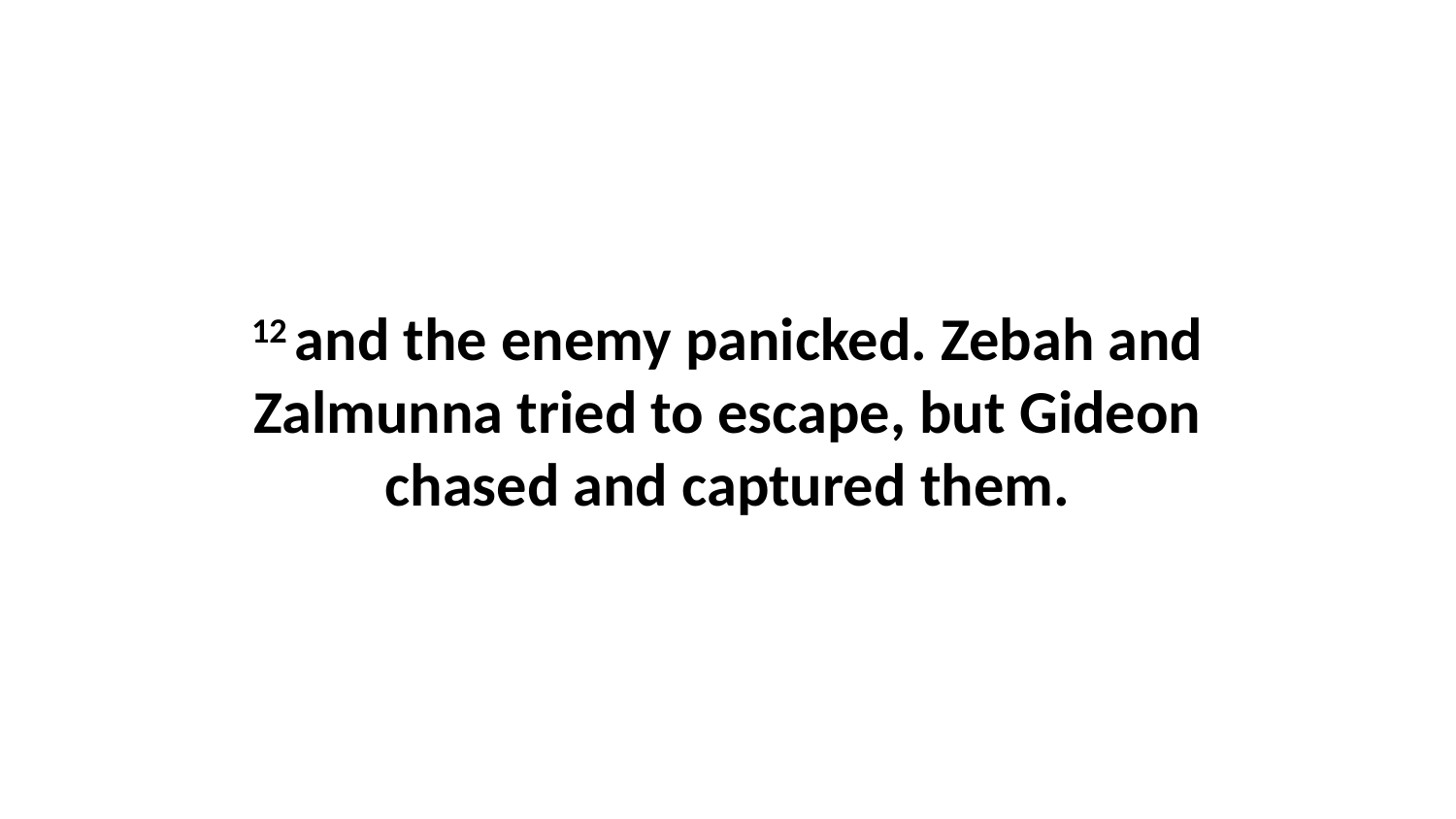

12 and the enemy panicked. Zebah and Zalmunna tried to escape, but Gideon chased and captured them.